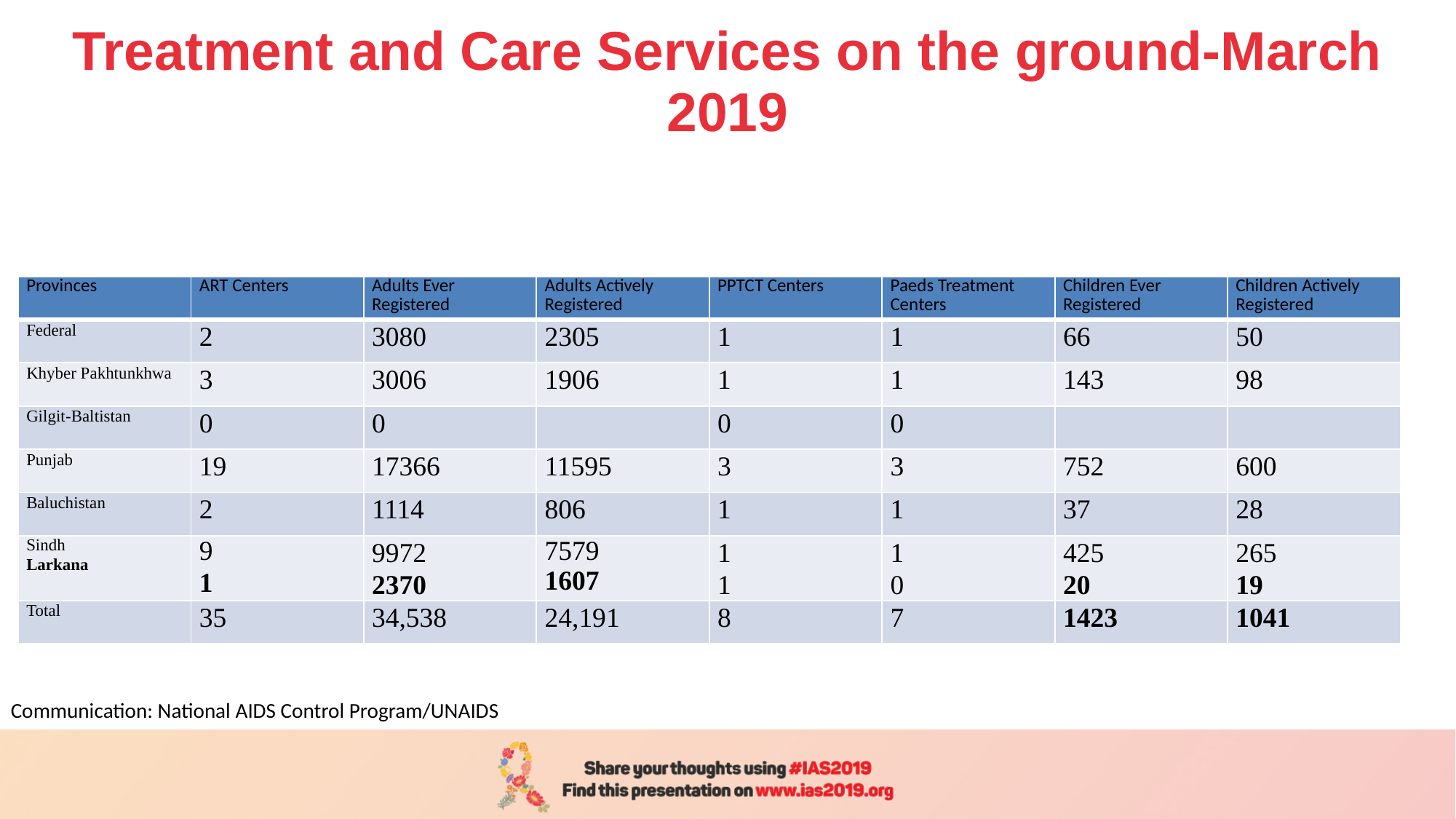

# Treatment and Care Services on the ground-March 2019
| Provinces | ART Centers | Adults Ever Registered | Adults Actively Registered | PPTCT Centers | Paeds Treatment Centers | Children Ever Registered | Children Actively Registered |
| --- | --- | --- | --- | --- | --- | --- | --- |
| Federal | 2 | 3080 | 2305 | 1 | 1 | 66 | 50 |
| Khyber Pakhtunkhwa | 3 | 3006 | 1906 | 1 | 1 | 143 | 98 |
| Gilgit-Baltistan | 0 | 0 |  | 0 | 0 |  |  |
| Punjab | 19 | 17366 | 11595 | 3 | 3 | 752 | 600 |
| Baluchistan | 2 | 1114 | 806 | 1 | 1 | 37 | 28 |
| Sindh Larkana | 9 1 | 9972 2370 | 7579 1607 | 1 1 | 1 0 | 425 20 | 265 19 |
| Total | 35 | 34,538 | 24,191 | 8 | 7 | 1423 | 1041 |
Communication: National AIDS Control Program/UNAIDS